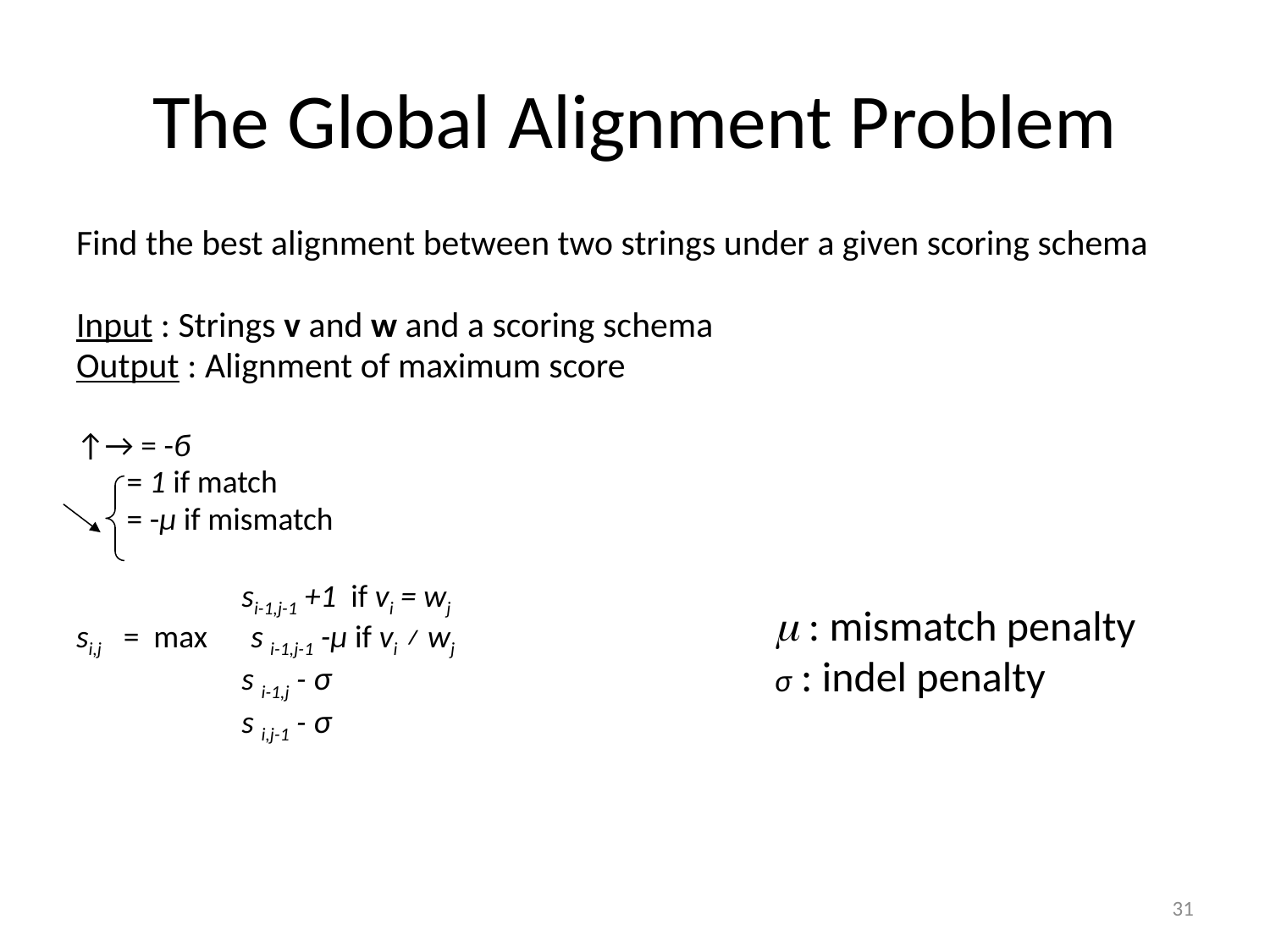

# The Global Alignment Problem
Find the best alignment between two strings under a given scoring schema

Input : Strings v and w and a scoring schema
Output : Alignment of maximum score

↑→ = -б
       = 1 if match
       = -µ if mismatch

                       si-1,j-1 +1  if vi = wj
si,j   =  max      s i-1,j-1 -µ if vi ≠ wj
                       s i-1,j - σ
                       s i,j-1 - σ

{
μ : mismatch penalty
σ : indel penalty

31